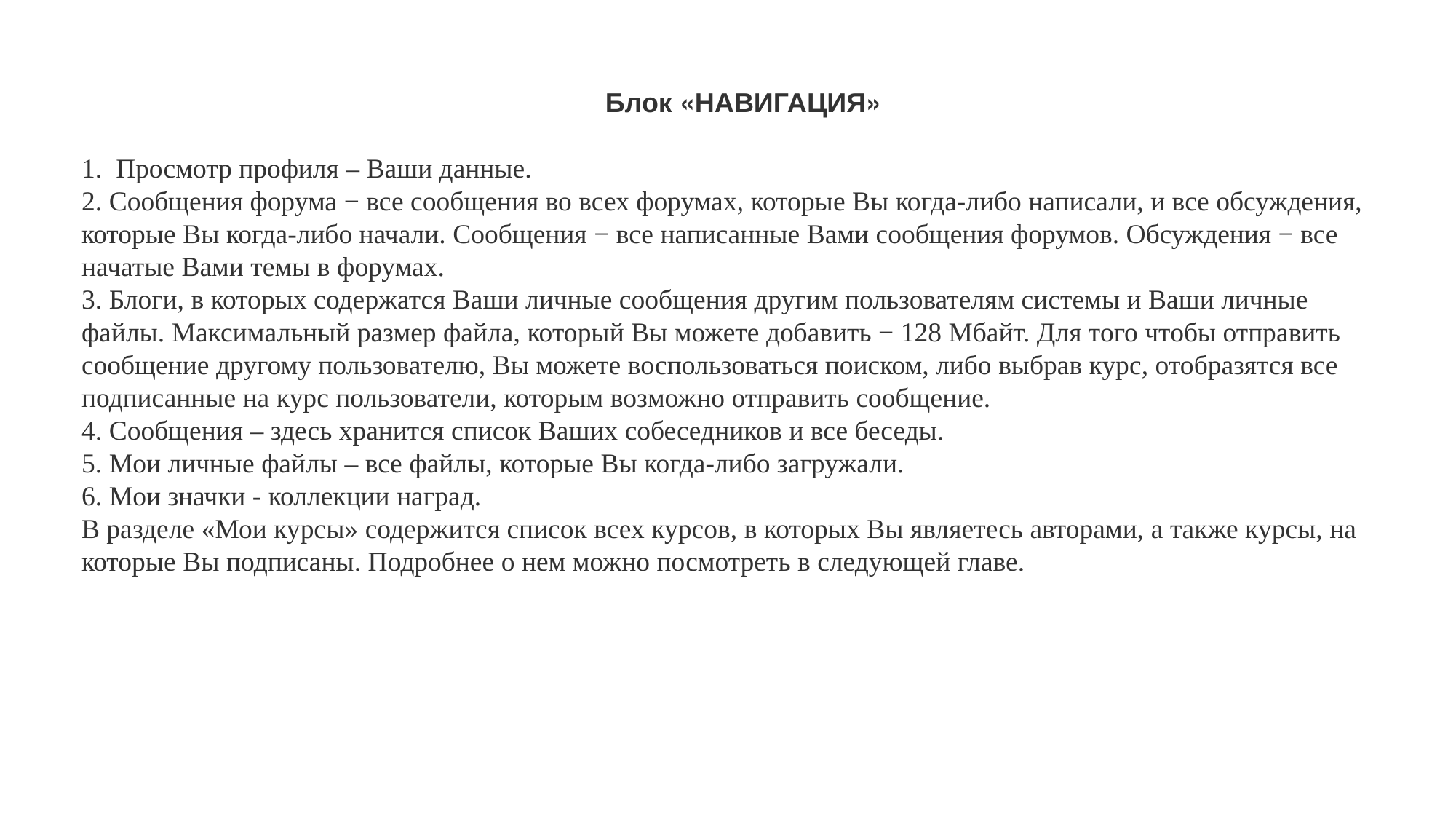

Блок «НАВИГАЦИЯ»

1.  Просмотр профиля – Ваши данные.
2. Сообщения форума − все сообщения во всех форумах, которые Вы когда-либо написали, и все обсуждения, которые Вы когда-либо начали. Сообщения − все написанные Вами сообщения форумов. Обсуждения − все начатые Вами темы в форумах.
3. Блоги, в которых содержатся Ваши личные сообщения другим пользователям системы и Ваши личные файлы. Макси­мальный размер файла, который Вы можете добавить − 128 Мбайт. Для того чтобы отправить сообщение другому пользова­телю, Вы можете воспользоваться поиском, либо выбрав курс, отобразятся все подписанные на курс пользователи, которым воз­можно отправить сообщение.
4. Сообщения – здесь хранится список Ваших собеседников и все беседы.
5. Мои личные файлы – все файлы, которые Вы когда-либо загружали.
6. Мои значки - коллекции наград.
В разделе «Мои курсы» содержится список всех курсов, в которых Вы являетесь авторами, а также курсы, на которые Вы подписаны. Подробнее о нем можно посмотреть в следующей главе.